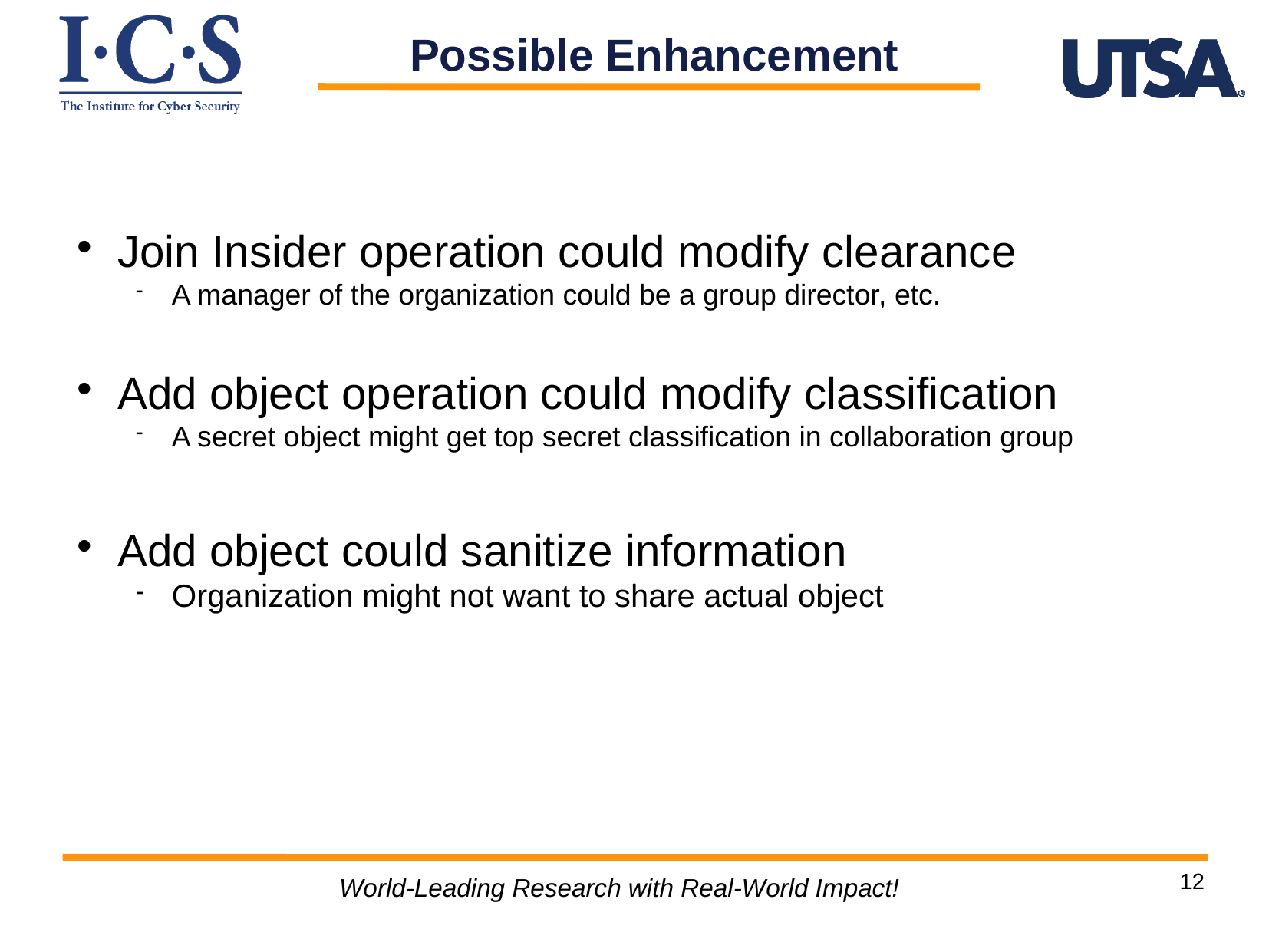

Possible Enhancement

Join Insider operation could modify clearance
A manager of the organization could be a group director, etc.

Add object operation could modify classification
A secret object might get top secret classification in collaboration group

Add object could sanitize information
Organization might not want to share actual object

World-Leading Research with Real-World Impact!
12